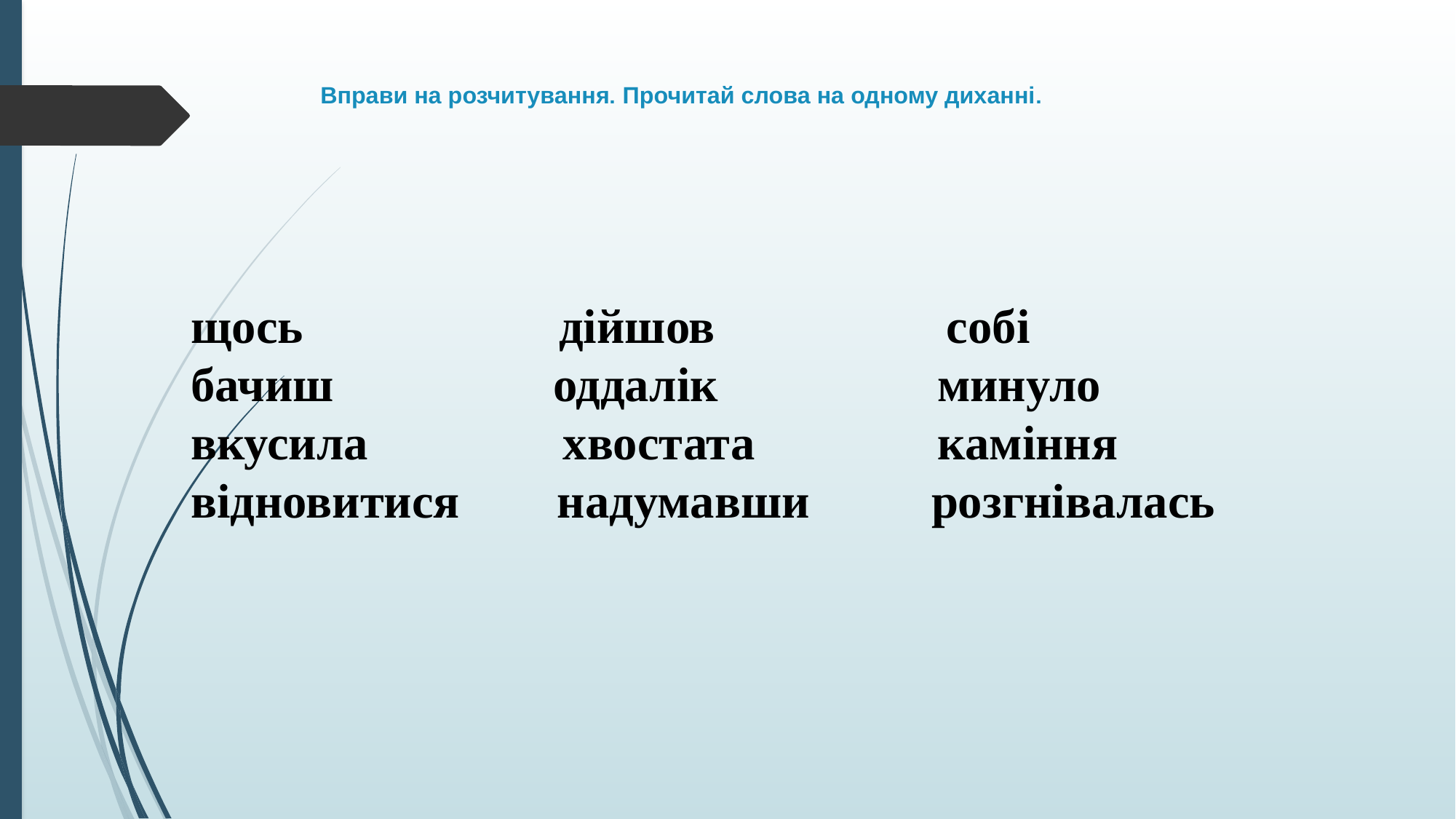

# Вправи на розчитування. Прочитай слова на одному диханні.
щось                     дійшов                   собі
бачиш                  оддалік                  минуло
вкусила                хвостата               каміння
відновитися        надумавши          розгнівалась